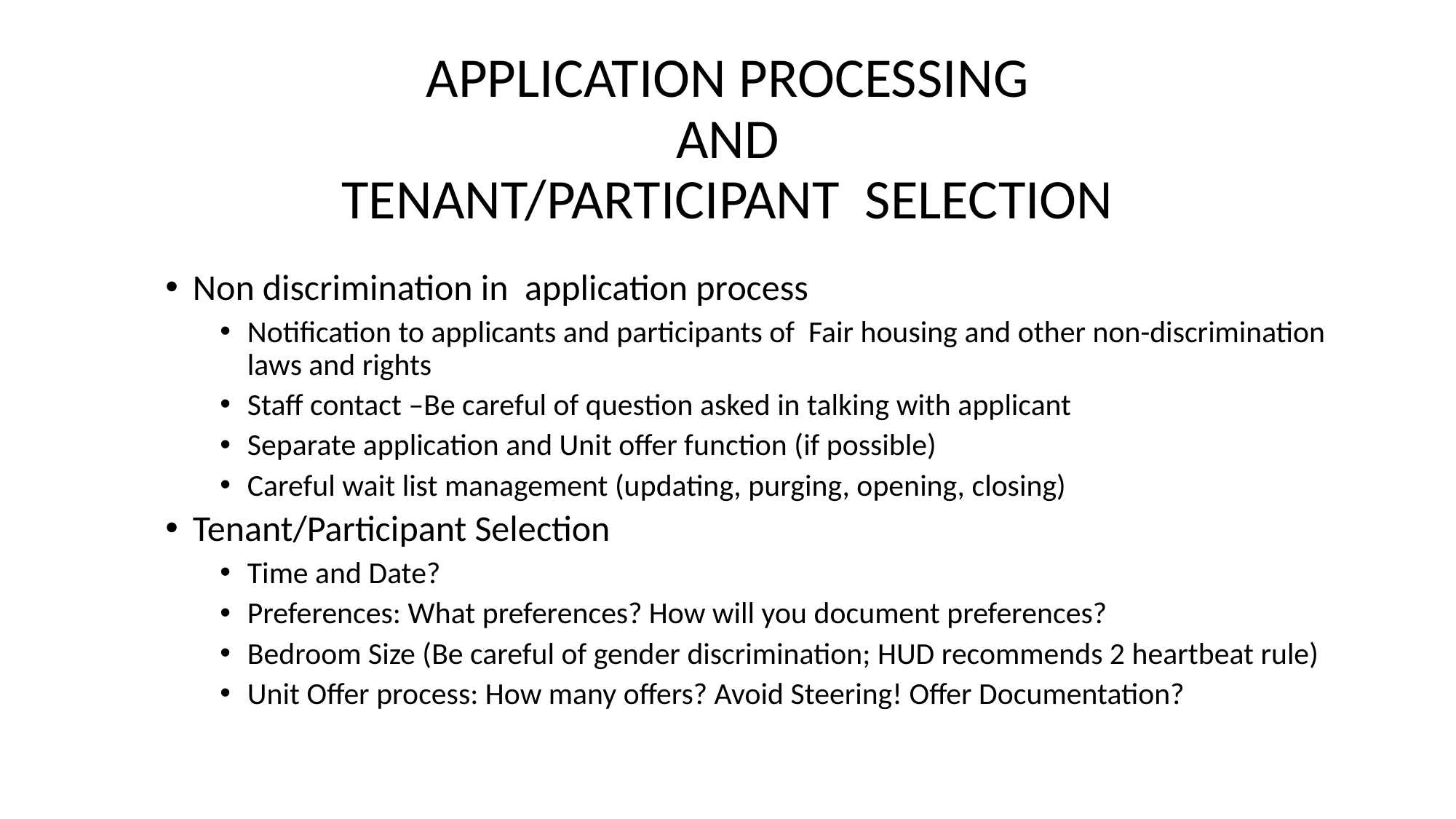

# APPLICATION PROCESSING AND TENANT/PARTICIPANT  SELECTION
Non discrimination in  application process
Notification to applicants and participants of  Fair housing and other non-discrimination laws and rights
Staff contact –Be careful of question asked in talking with applicant
Separate application and Unit offer function (if possible)
Careful wait list management (updating, purging, opening, closing)
Tenant/Participant Selection
Time and Date?
Preferences: What preferences? How will you document preferences?
Bedroom Size (Be careful of gender discrimination; HUD recommends 2 heartbeat rule)
Unit Offer process: How many offers? Avoid Steering! Offer Documentation?